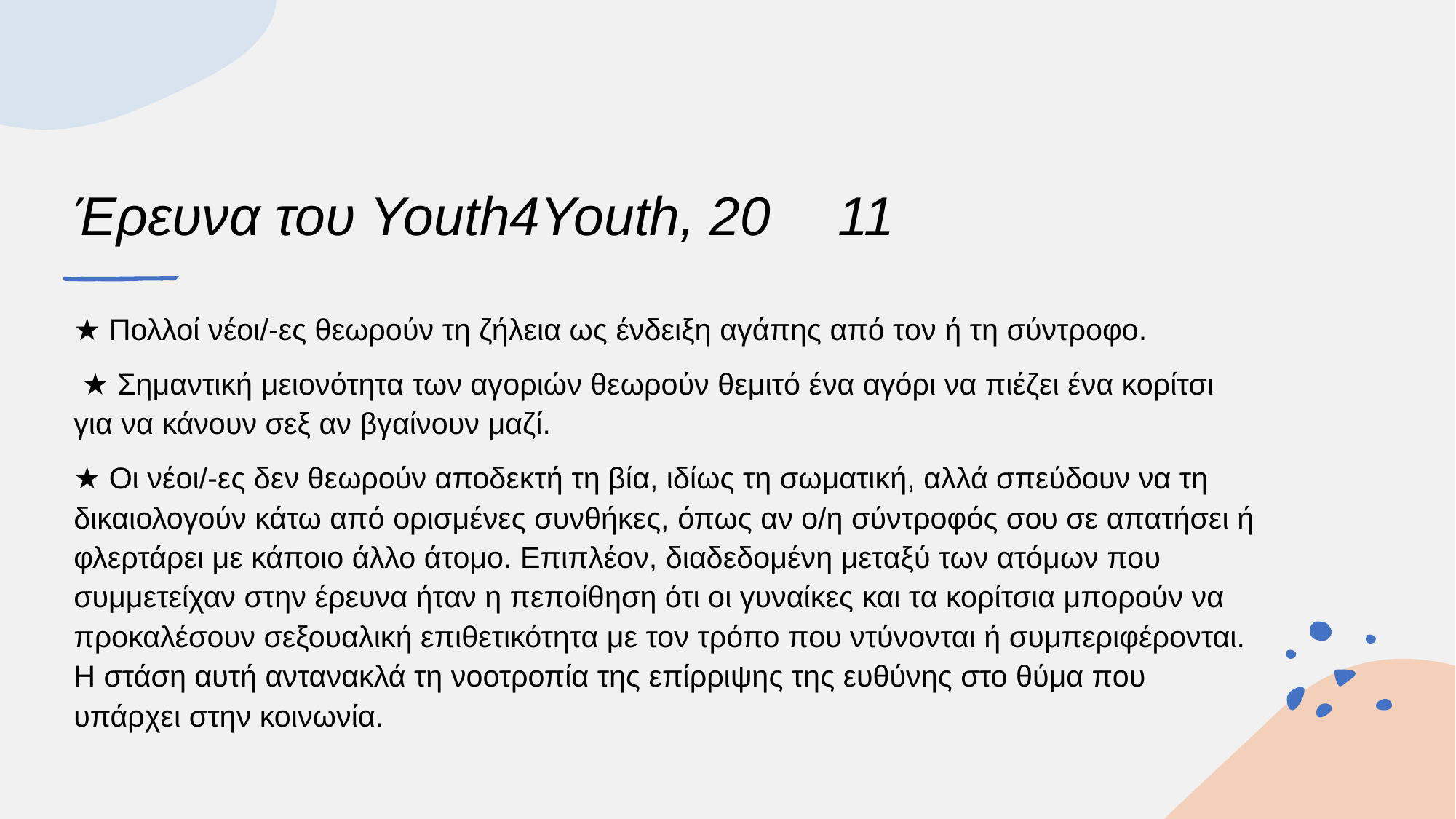

# Έρευνα του Youth4Youth, 20	11
★ Πολλοί νέοι/-ες θεωρούν τη ζήλεια ως ένδειξη αγάπης από τον ή τη σύντροφο.
 ★ Σημαντική μειονότητα των αγοριών θεωρούν θεμιτό ένα αγόρι να πιέζει ένα κορίτσι για να κάνουν σεξ αν βγαίνουν μαζί.
★ Οι νέοι/-ες δεν θεωρούν αποδεκτή τη βία, ιδίως τη σωματική, αλλά σπεύδουν να τη δικαιολογούν κάτω από ορισμένες συνθήκες, όπως αν ο/η σύντροφός σου σε απατήσει ή φλερτάρει με κάποιο άλλο άτομο. Επιπλέον, διαδεδομένη μεταξύ των ατόμων που συμμετείχαν στην έρευνα ήταν η πεποίθηση ότι οι γυναίκες και τα κορίτσια μπορούν να προκαλέσουν σεξουαλική επιθετικότητα με τον τρόπο που ντύνονται ή συμπεριφέρονται. Η στάση αυτή αντανακλά τη νοοτροπία της επίρριψης της ευθύνης στο θύμα που υπάρχει στην κοινωνία.